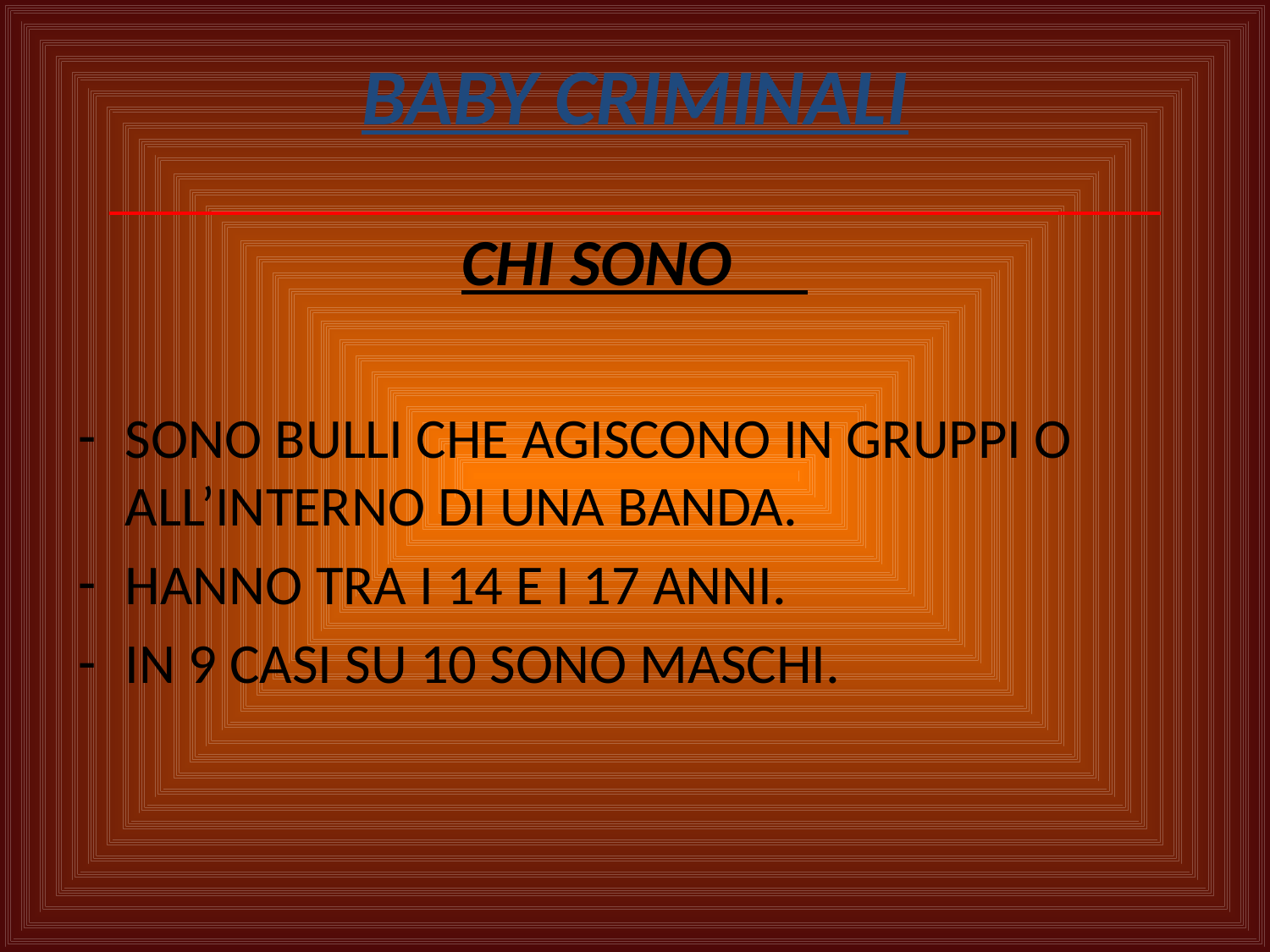

# BABY CRIMINALI CHI SONO

SONO BULLI CHE AGISCONO IN GRUPPI O ALL’INTERNO DI UNA BANDA.
HANNO TRA I 14 E I 17 ANNI.
IN 9 CASI SU 10 SONO MASCHI.